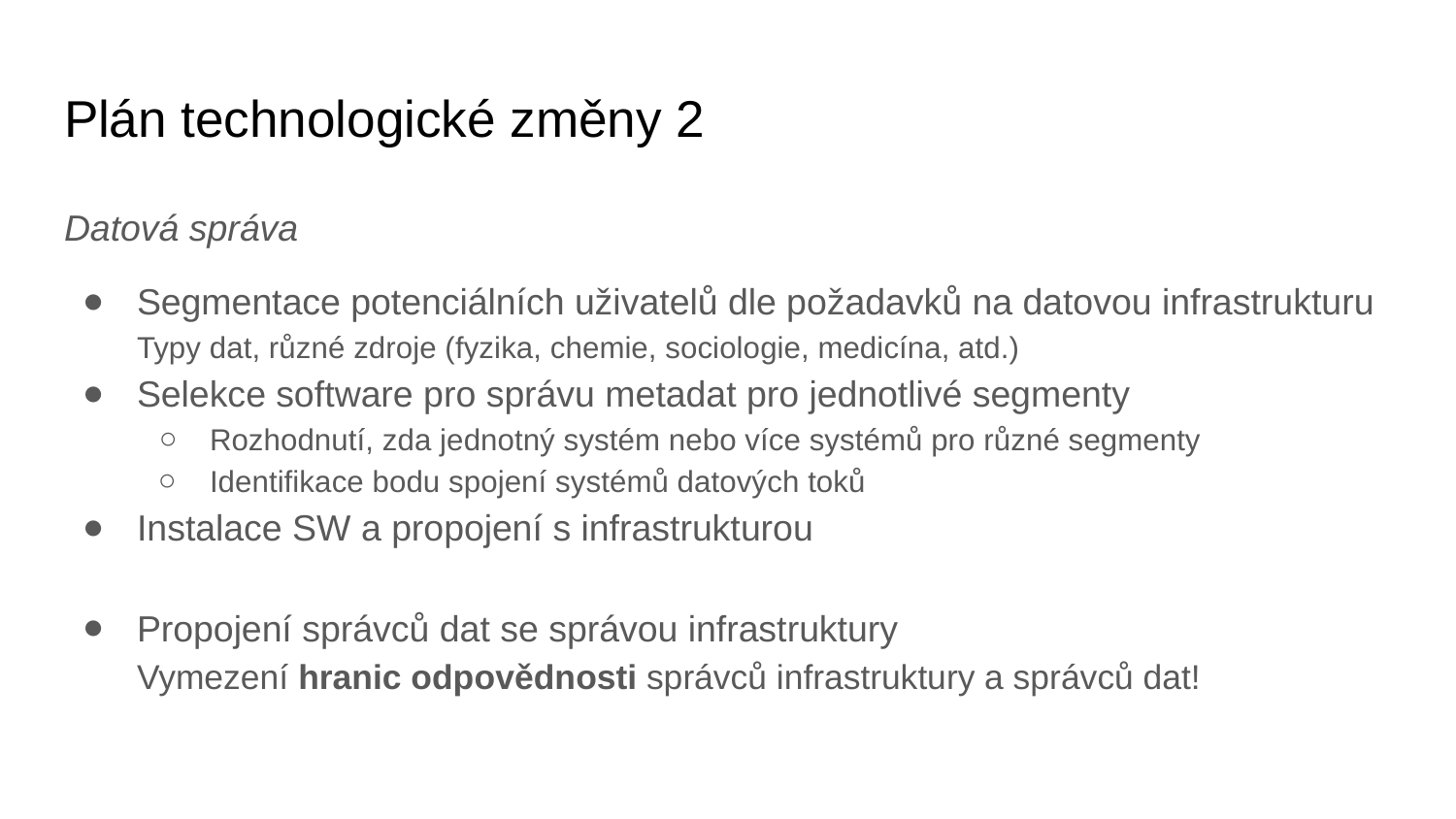

# Plán technologické změny 2
Datová správa
Segmentace potenciálních uživatelů dle požadavků na datovou infrastrukturu
Typy dat, různé zdroje (fyzika, chemie, sociologie, medicína, atd.)
Selekce software pro správu metadat pro jednotlivé segmenty
Rozhodnutí, zda jednotný systém nebo více systémů pro různé segmenty
Identifikace bodu spojení systémů datových toků
Instalace SW a propojení s infrastrukturou
Propojení správců dat se správou infrastruktury
Vymezení hranic odpovědnosti správců infrastruktury a správců dat!